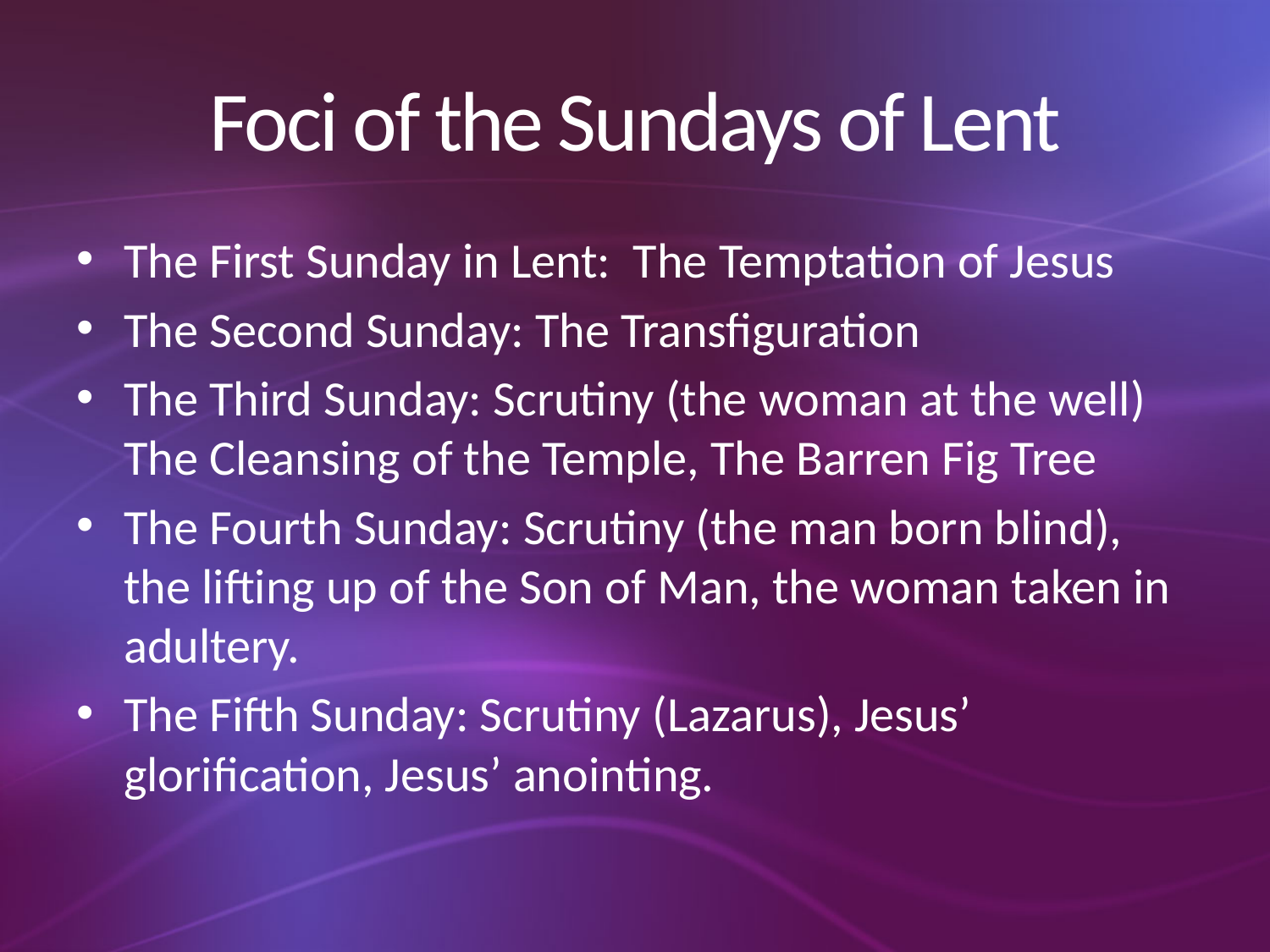

# Foci of the Sundays of Lent
The First Sunday in Lent:  The Temptation of Jesus
The Second Sunday: The Transfiguration
The Third Sunday: Scrutiny (the woman at the well)  The Cleansing of the Temple, The Barren Fig Tree
The Fourth Sunday: Scrutiny (the man born blind), the lifting up of the Son of Man, the woman taken in adultery.
The Fifth Sunday: Scrutiny (Lazarus), Jesus’ glorification, Jesus’ anointing.